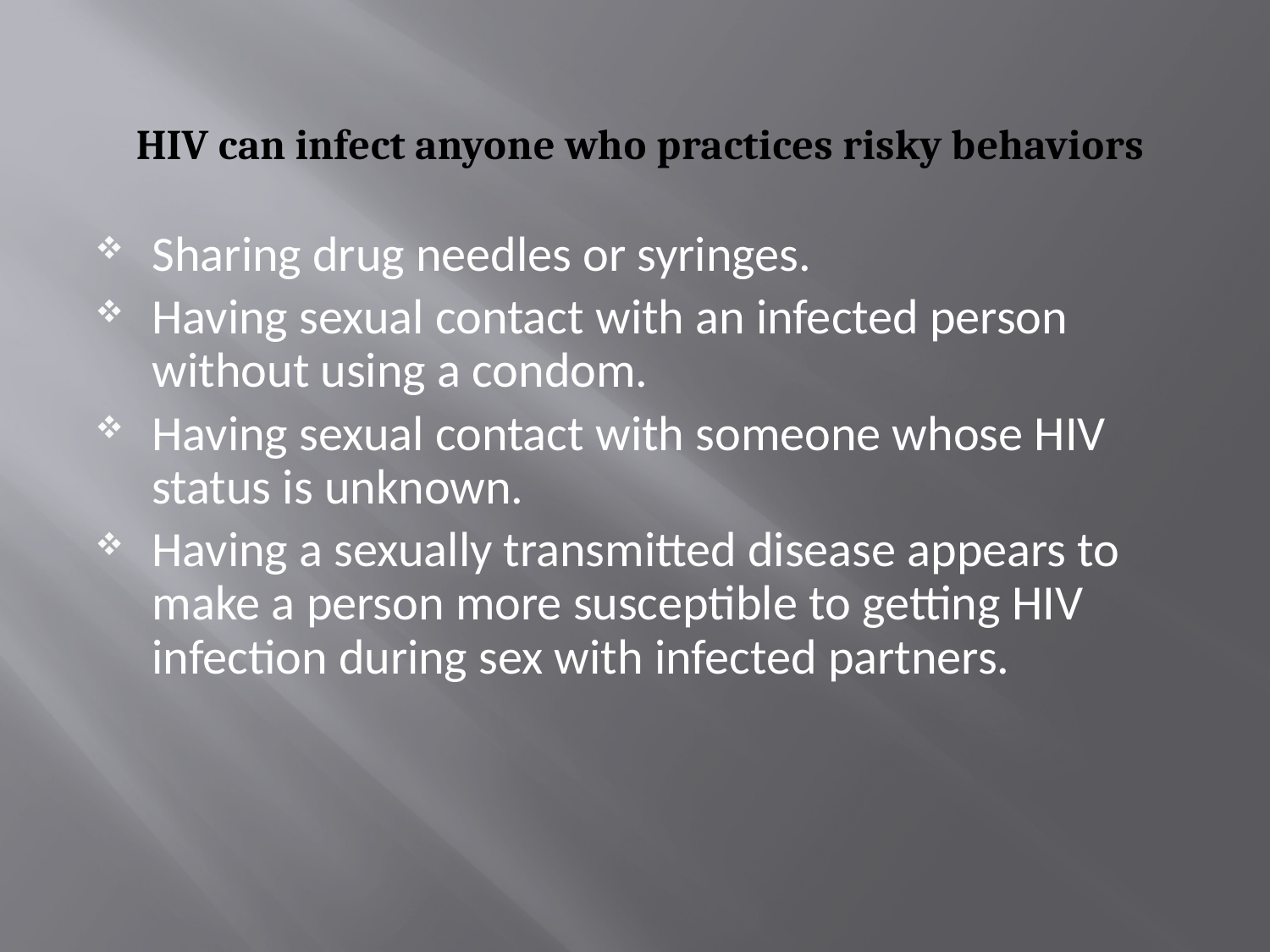

# HIV can infect anyone who practices risky behaviors
Sharing drug needles or syringes.
Having sexual contact with an infected person without using a condom.
Having sexual contact with someone whose HIV status is unknown.
Having a sexually transmitted disease appears to make a person more susceptible to getting HIV infection during sex with infected partners.